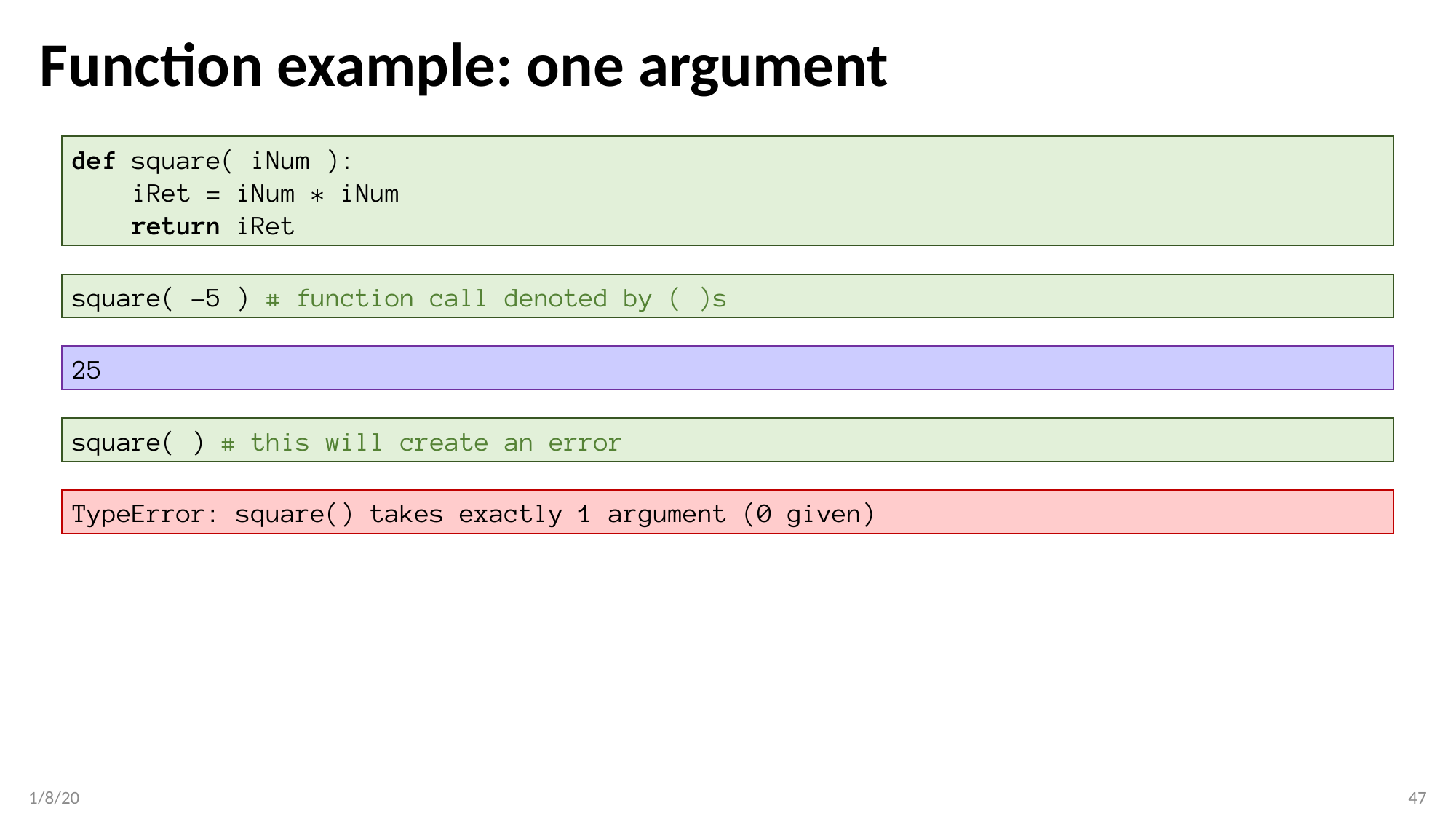

# Function example: one argument
def square( iNum ):
    iRet = iNum * iNum
    return iRet
square( -5 ) # function call denoted by ( )s
25
square( ) # this will create an error
TypeError: square() takes exactly 1 argument (0 given)
1/8/20
47